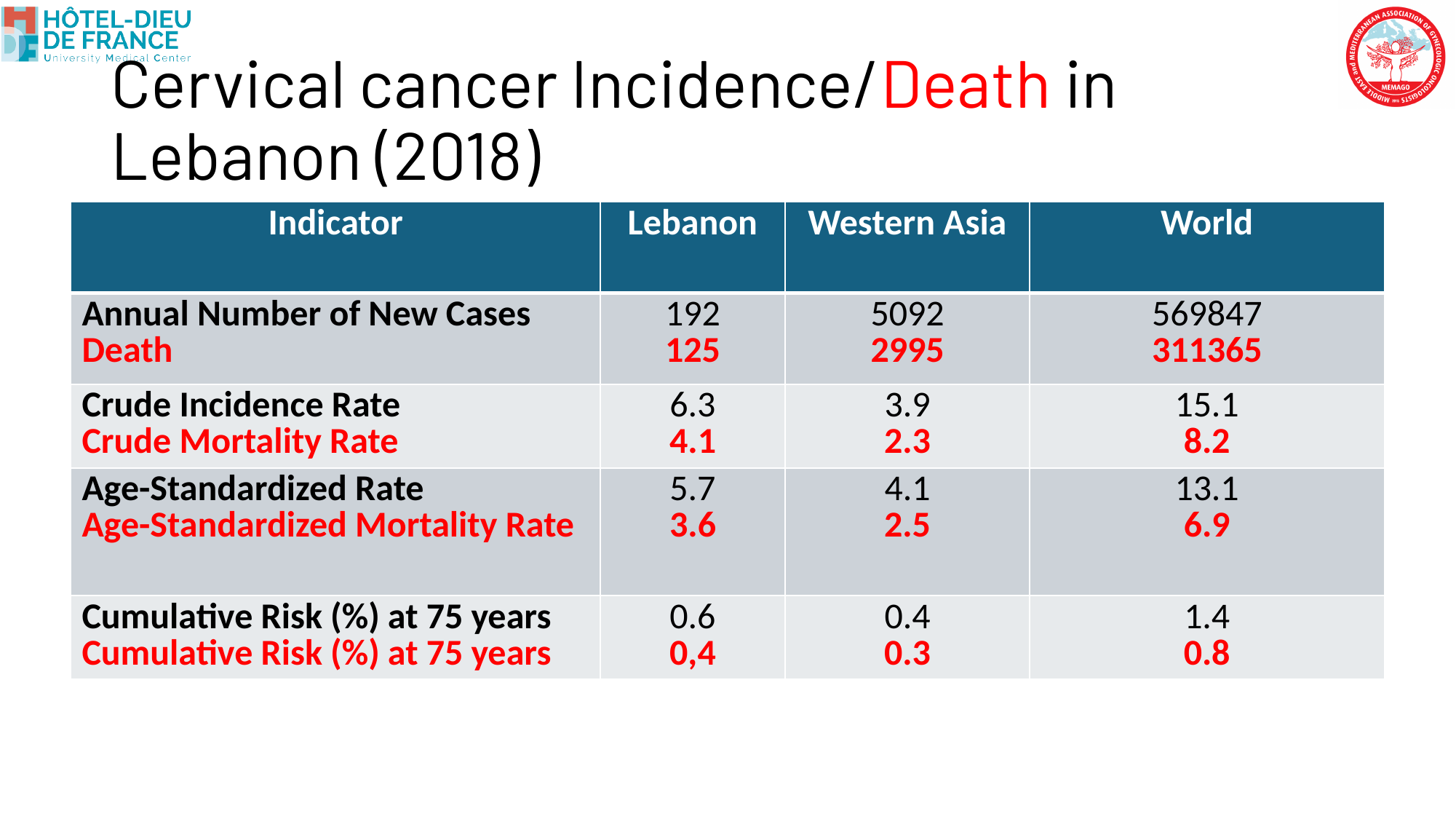

# Cervical cancer Incidence/Death in Lebanon (2018)
| Indicator | Lebanon | Western Asia | World |
| --- | --- | --- | --- |
| Annual Number of New Cases Death | 192 125 | 5092 2995 | 569847 311365 |
| Crude Incidence Rate Crude Mortality Rate | 6.3 4.1 | 3.9 2.3 | 15.1 8.2 |
| Age-Standardized Rate Age-Standardized Mortality Rate | 5.7 3.6 | 4.1 2.5 | 13.1 6.9 |
| Cumulative Risk (%) at 75 years Cumulative Risk (%) at 75 years | 0.6 0,4 | 0.4 0.3 | 1.4 0.8 |